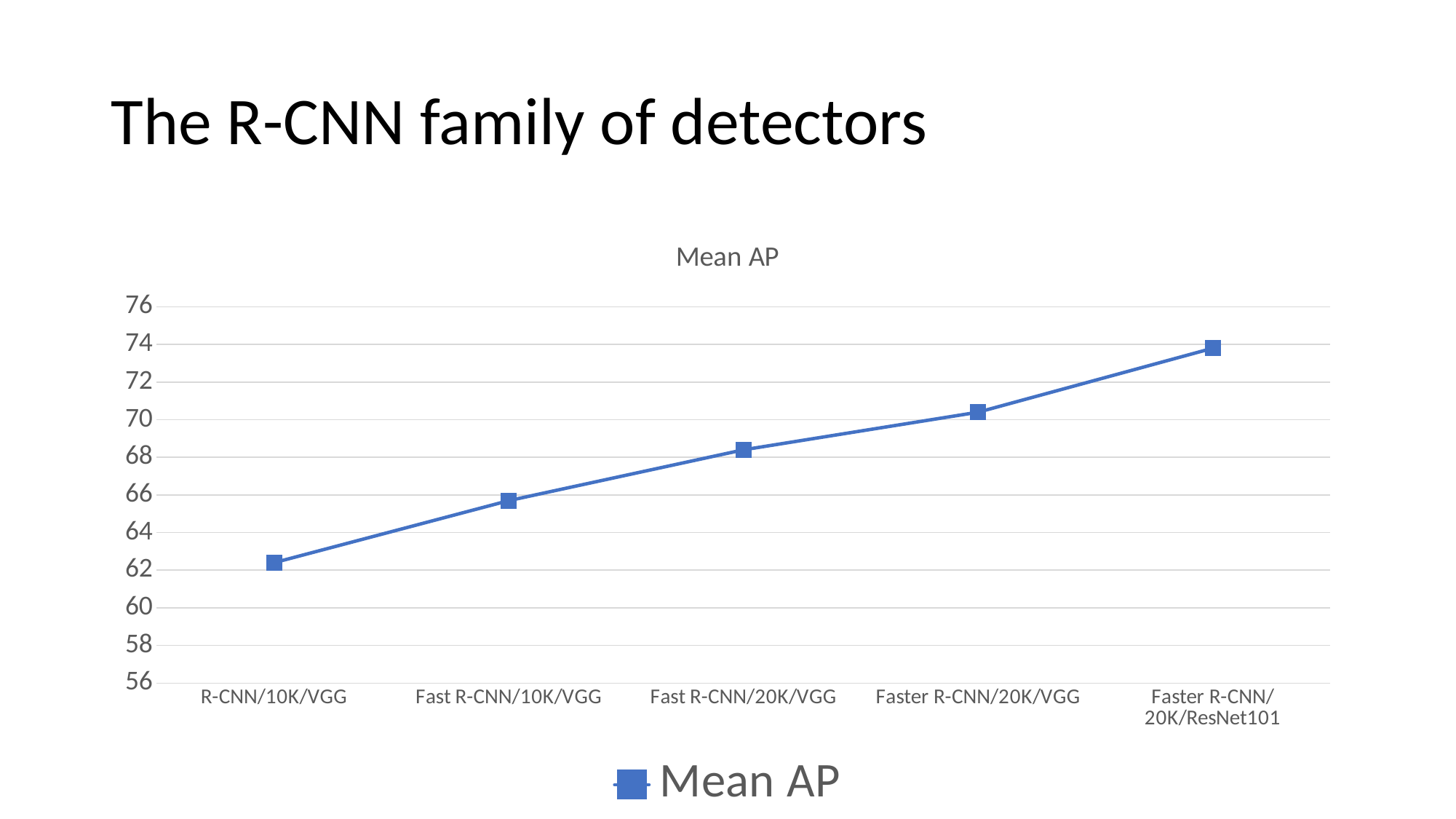

# The R-CNN family of detectors

### Chart:

| Category | Mean AP |
|---|---|
| R-CNN/10K/VGG | 62.4 |
| Fast R-CNN/10K/VGG | 65.7 |
| Fast R-CNN/20K/VGG | 68.4 |
| Faster R-CNN/20K/VGG | 70.4 |
| Faster R-CNN/20K/ResNet101 | 73.8 |